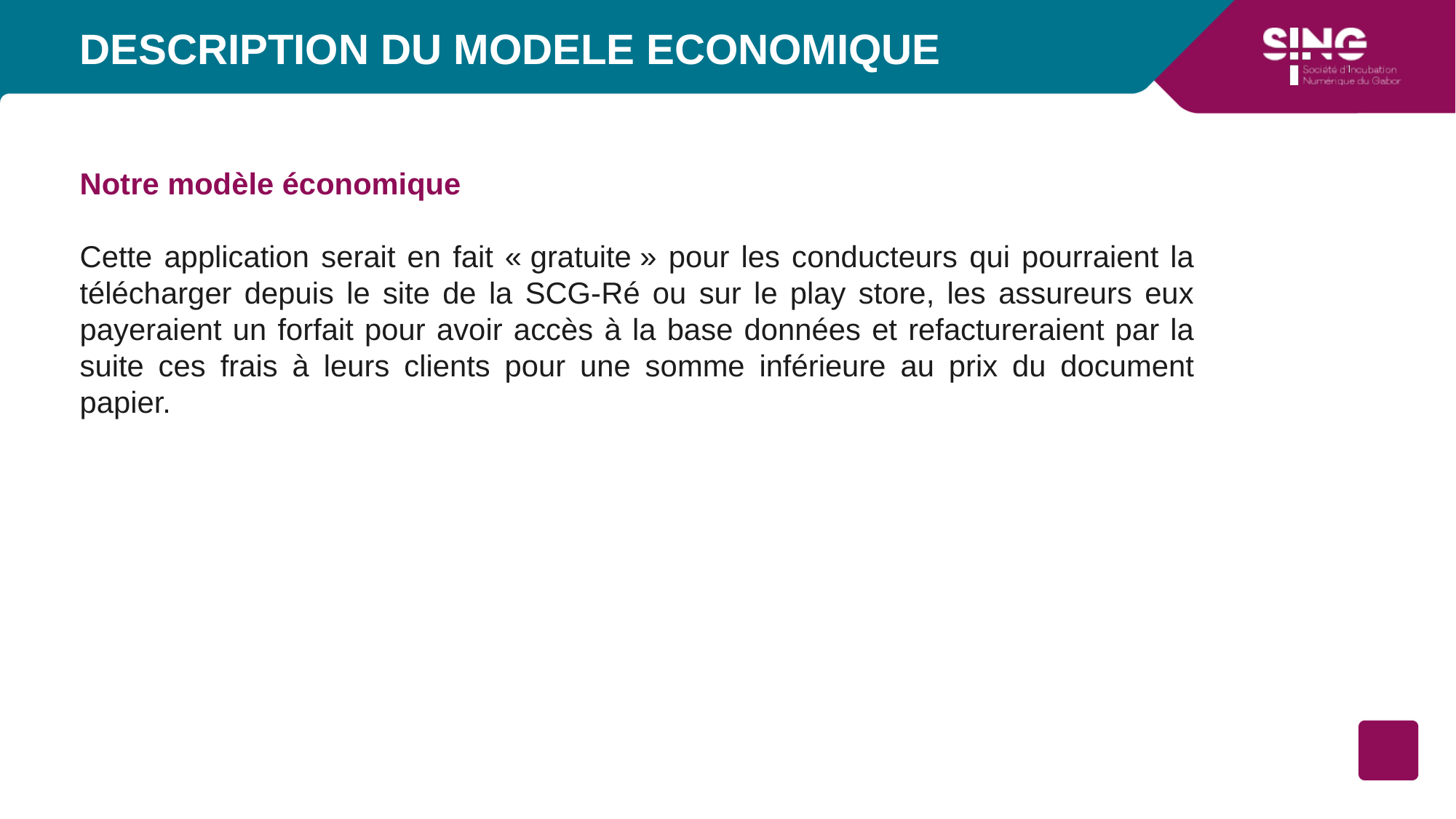

# DESCRIPTION DU MODELE ECONOMIQUE
Notre modèle économique

Cette application serait en fait « gratuite » pour les conducteurs qui pourraient la télécharger depuis le site de la SCG-Ré ou sur le play store, les assureurs eux payeraient un forfait pour avoir accès à la base données et refactureraient par la suite ces frais à leurs clients pour une somme inférieure au prix du document papier.